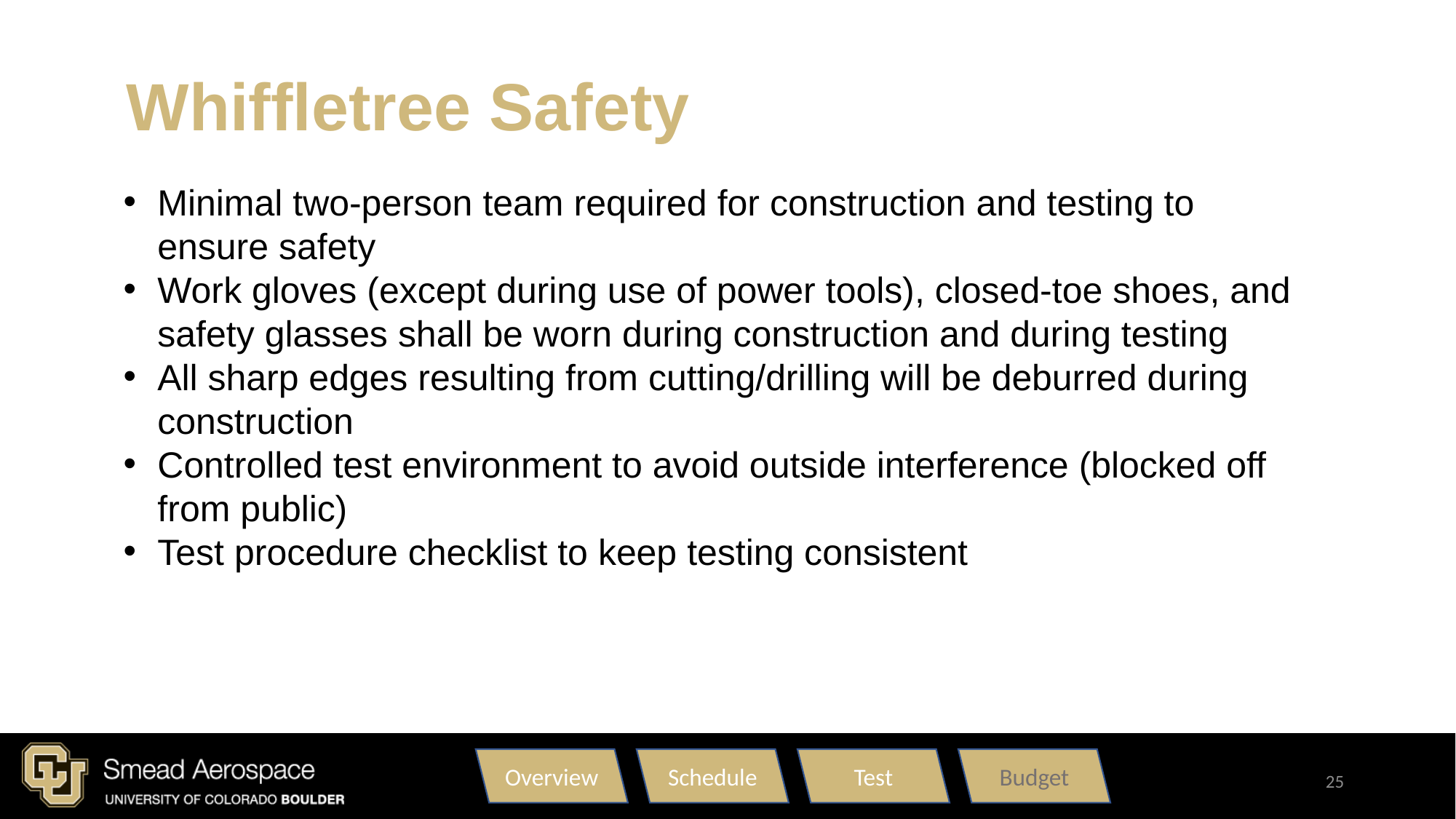

Whiffletree Safety
Minimal two-person team required for construction and testing to ensure safety
Work gloves (except during use of power tools), closed-toe shoes, and safety glasses shall be worn during construction and during testing
All sharp edges resulting from cutting/drilling will be deburred during construction
Controlled test environment to avoid outside interference (blocked off from public)
Test procedure checklist to keep testing consistent

Overview
Schedule
Test
Budget
25